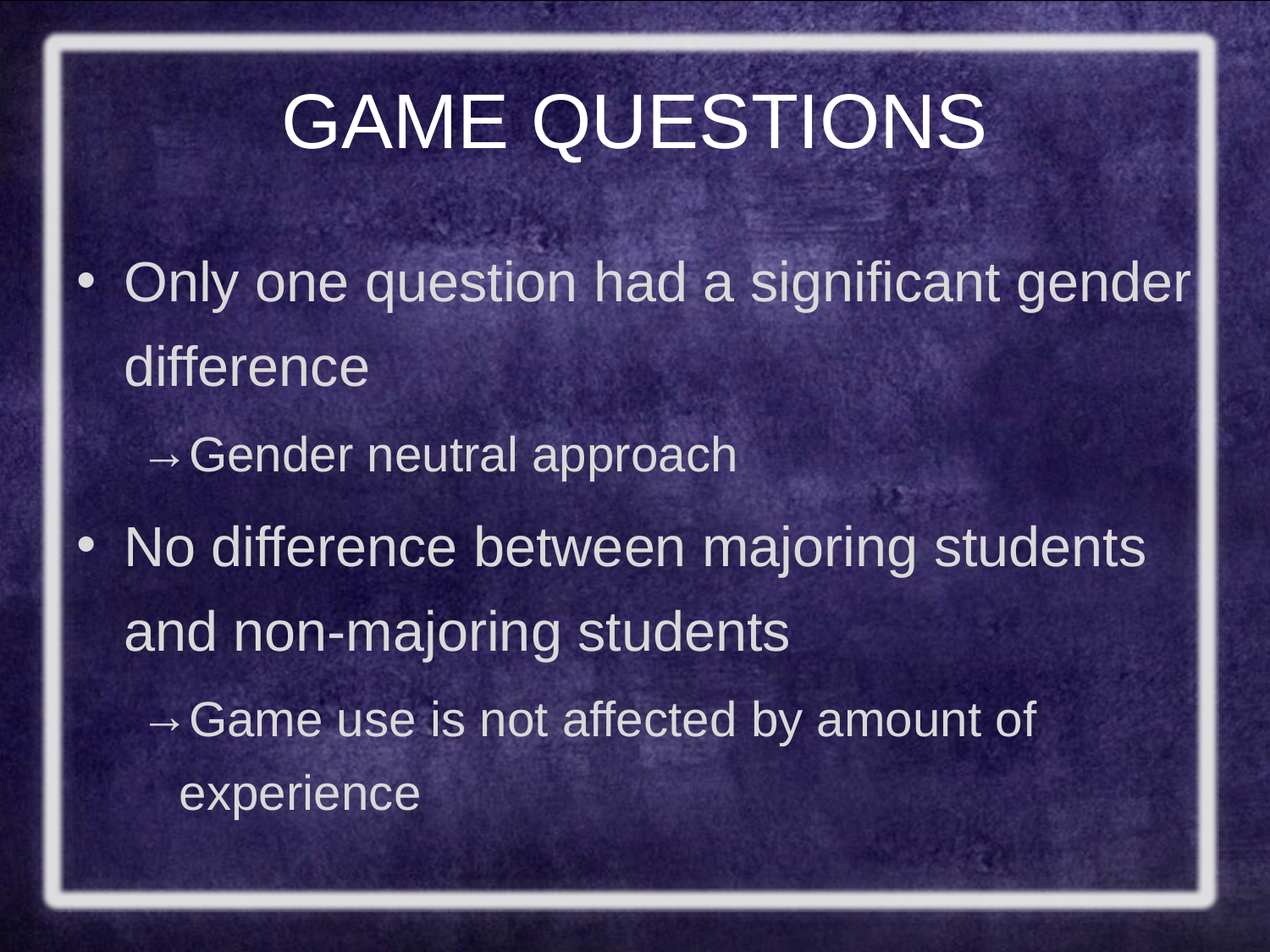

# GAME QUESTIONS

Only one question had a significant gender difference
Gender neutral approach
No difference between majoring students and non-majoring students
Game use is not affected by amount of experience